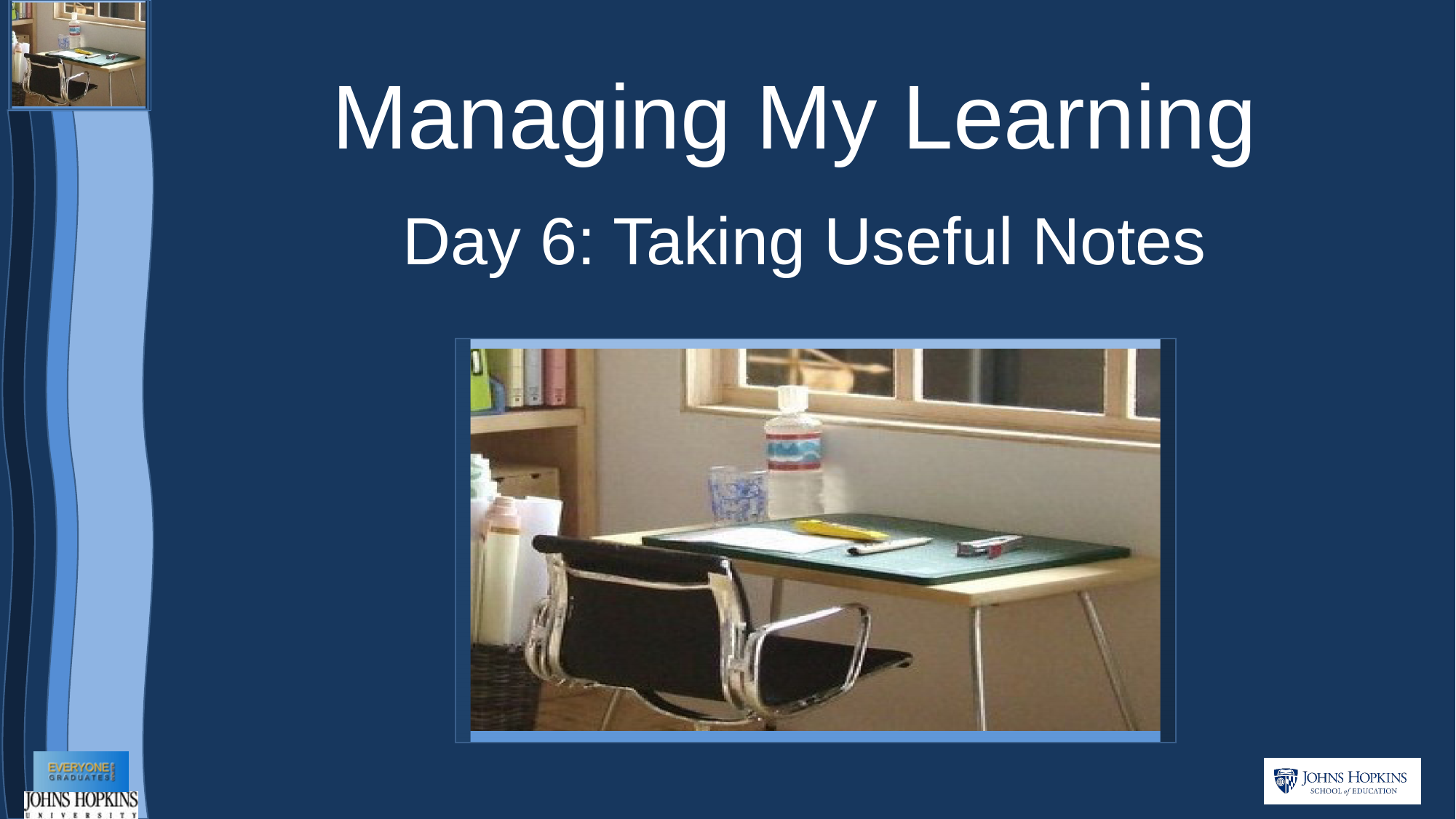

# Managing My Learning
Day 6: Taking Useful Notes